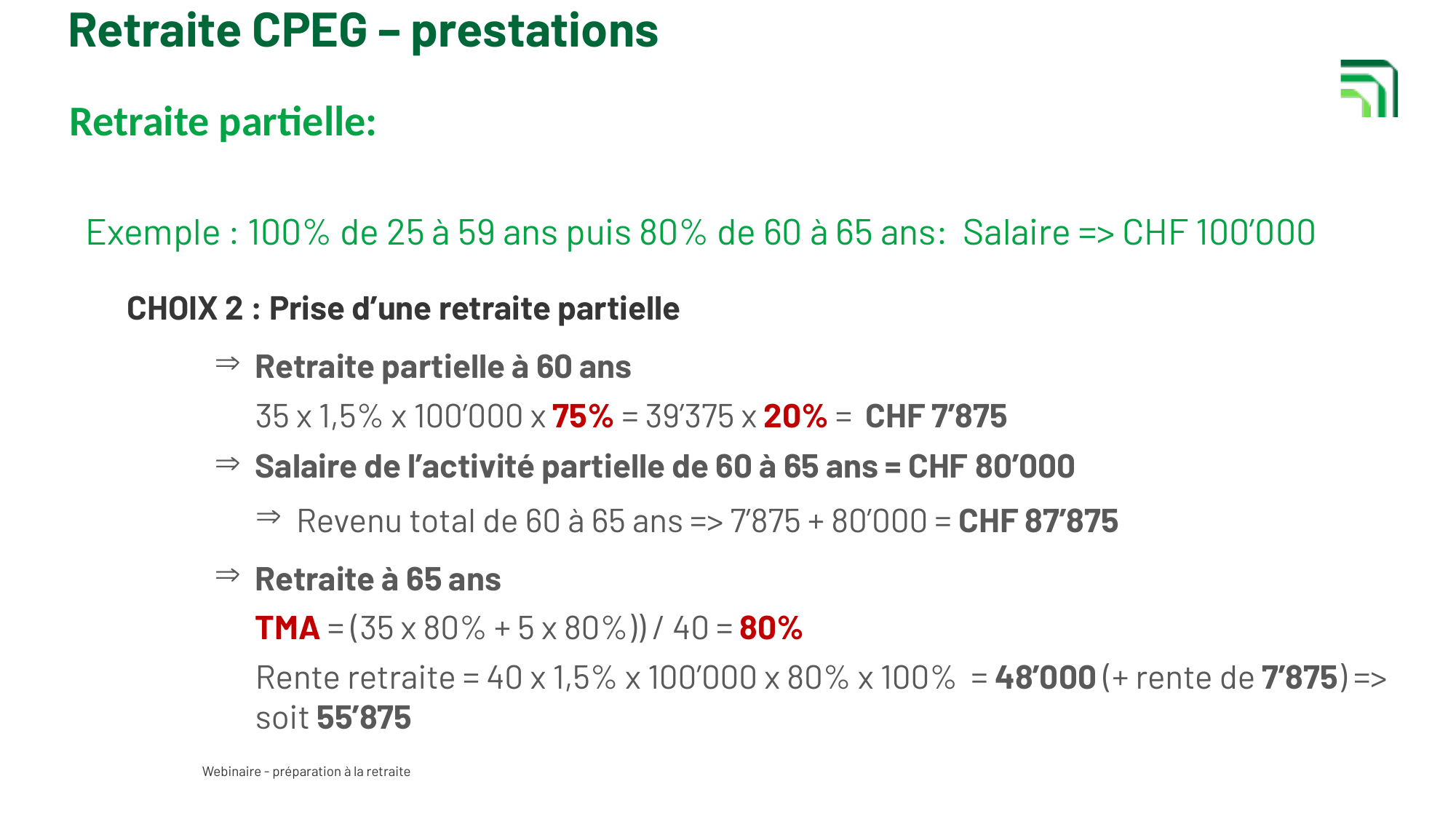

Retraite CPEG – prestations
Retraite partielle:
Exemple : 100% de 25 à 59 ans puis 80% de 60 à 65 ans:  Salaire => CHF 100’000
CHOIX 2 : Prise d’une retraite partielle
Retraite partielle à 60 ans
35 x 1,5% x 100’000 x 75% = 39’375 x 20% =  CHF 7’875
Salaire de l’activité partielle de 60 à 65 ans = CHF 80’000
Revenu total de 60 à 65 ans => 7’875 + 80’000 = CHF 87’875
Retraite à 65 ans
TMA = (35 x 80% + 5 x 80%)) / 40 = 80%
Rente retraite = 40 x 1,5% x 100’000 x 80% x 100%  = 48’000 (+ rente de 7’875) => soit 55’875

Webinaire - préparation à la retraite